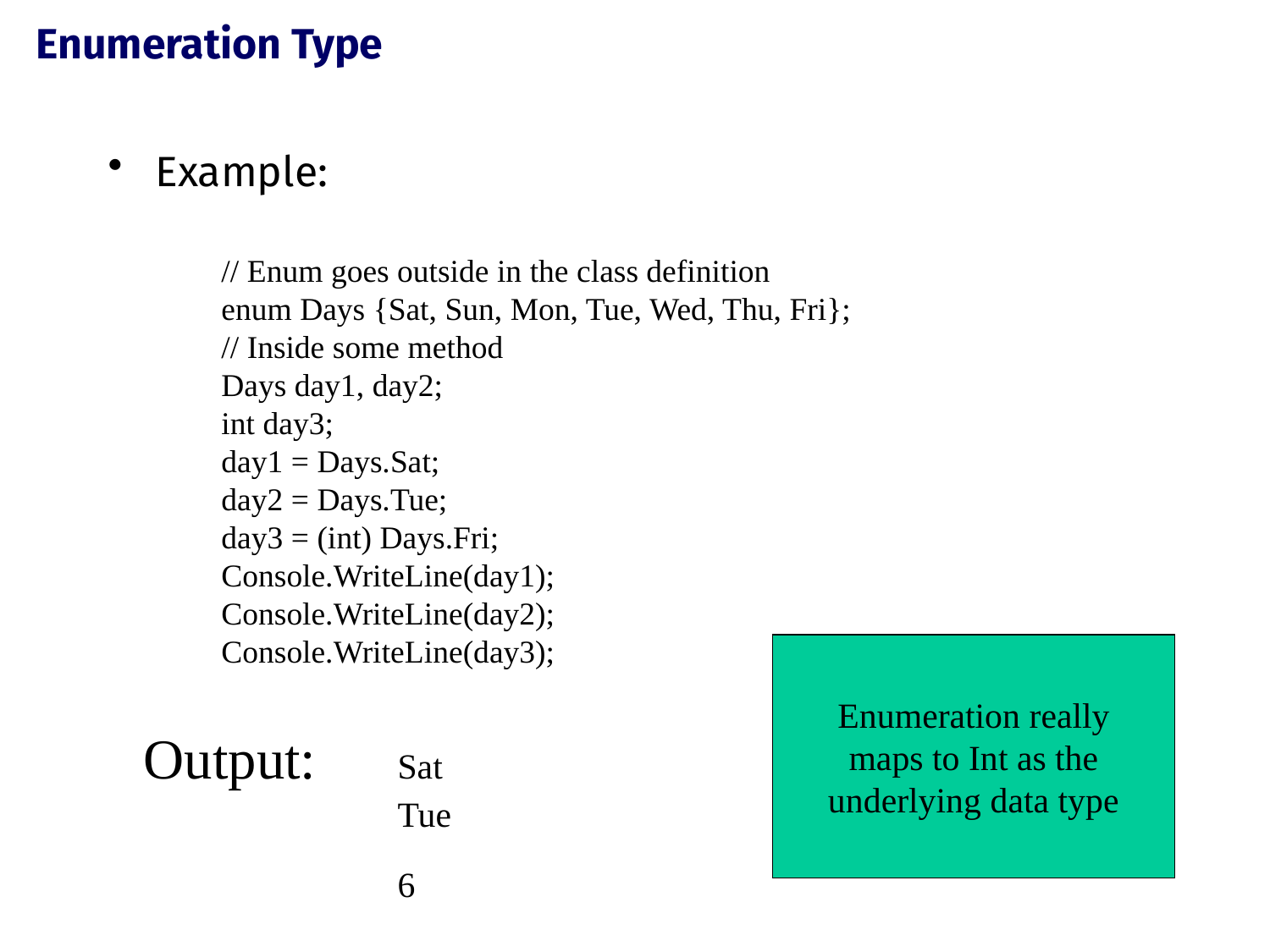

# Enumeration Type
Example:
// Enum goes outside in the class definition
enum Days {Sat, Sun, Mon, Tue, Wed, Thu, Fri};
// Inside some method
Days day1, day2;
int day3;
day1 = Days.Sat;
day2 = Days.Tue;
day3 = (int) Days.Fri;
Console.WriteLine(day1);
Console.WriteLine(day2);
Console.WriteLine(day3);
Enumeration really
maps to Int as the
underlying data type
Output: 	Sat
		Tue
		6